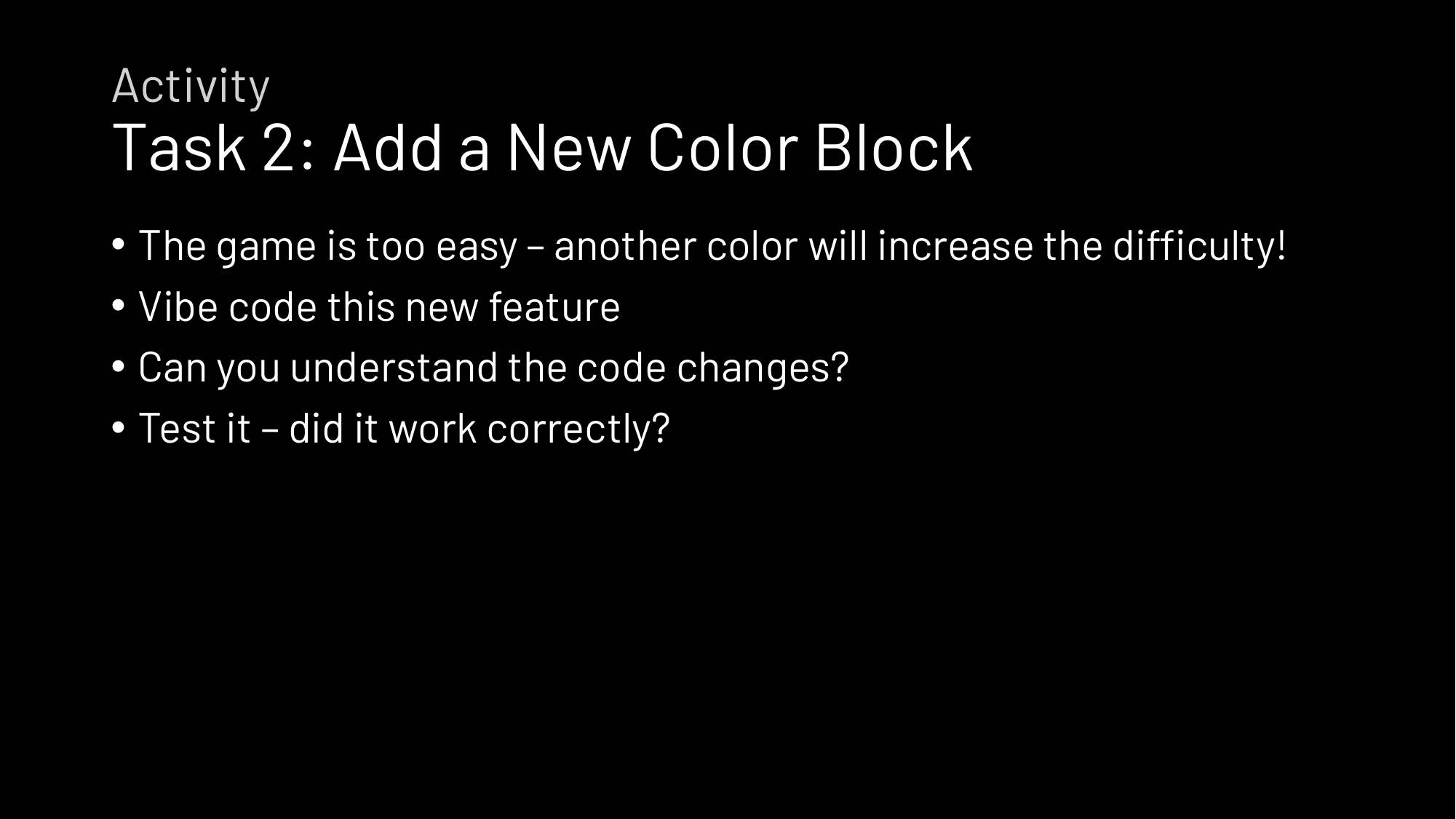

# Activity Task 2: Add a New Color Block
The game is too easy – another color will increase the difficulty!
Vibe code this new feature
Can you understand the code changes?
Test it – did it work correctly?